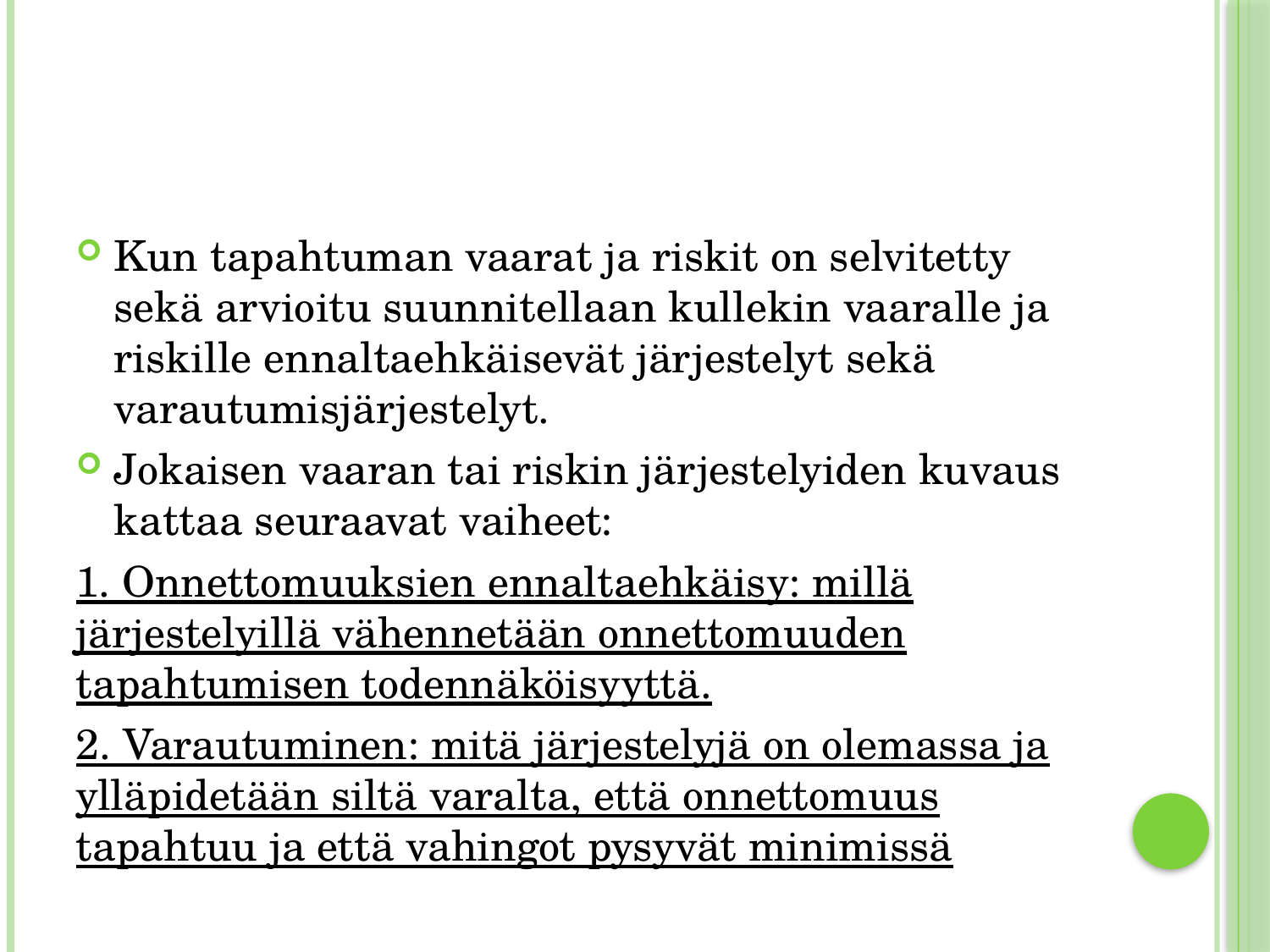

#
Kun tapahtuman vaarat ja riskit on selvitetty sekä arvioitu suunnitellaan kullekin vaaralle ja riskille ennaltaehkäisevät järjestelyt sekä varautumisjärjestelyt.
Jokaisen vaaran tai riskin järjestelyiden kuvaus kattaa seuraavat vaiheet:
1. Onnettomuuksien ennaltaehkäisy: millä järjestelyillä vähennetään onnettomuuden tapahtumisen todennäköisyyttä.
2. Varautuminen: mitä järjestelyjä on olemassa ja ylläpidetään siltä varalta, että onnettomuus tapahtuu ja että vahingot pysyvät minimissä